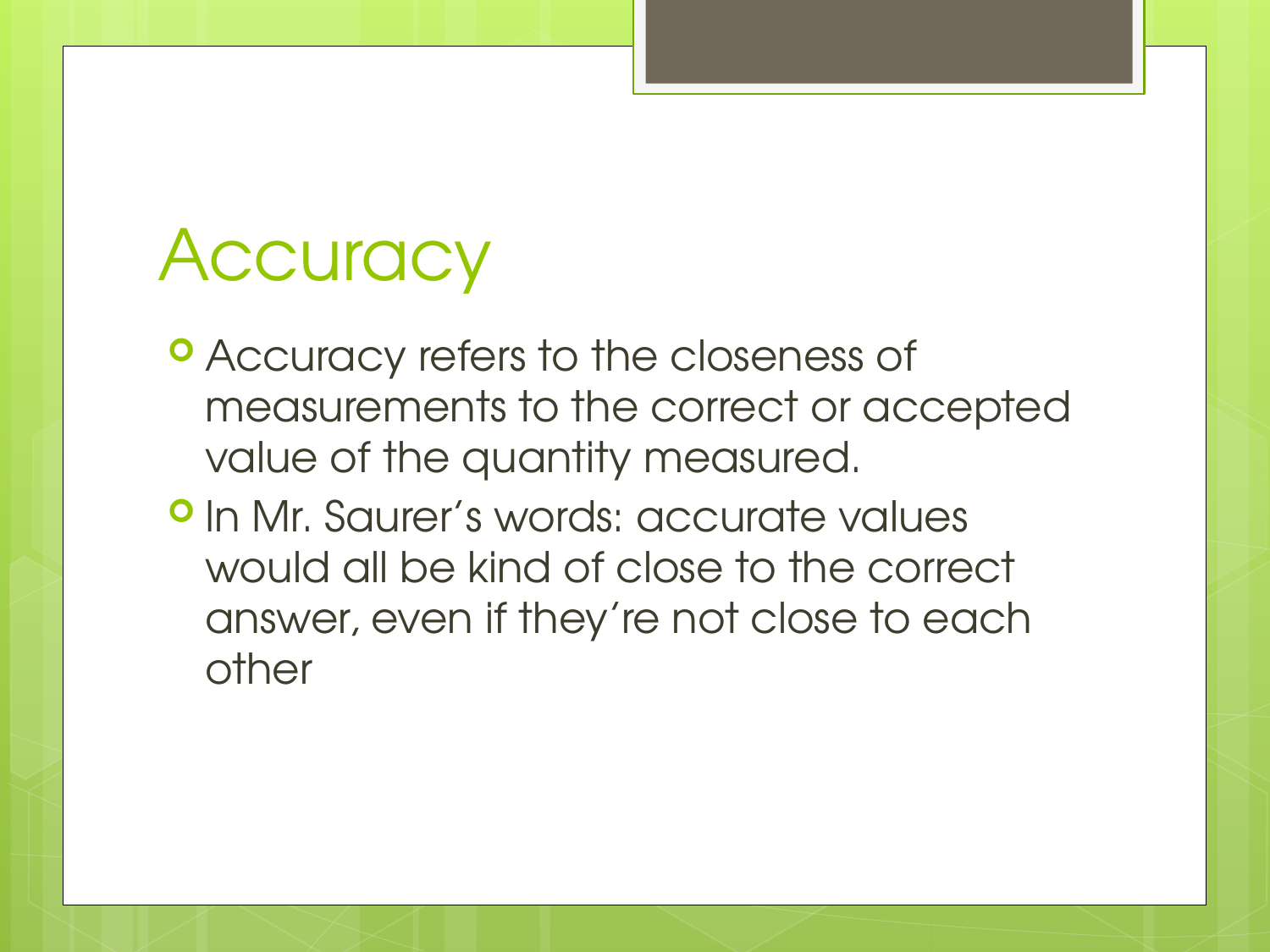

# Accuracy
Accuracy refers to the closeness of measurements to the correct or accepted value of the quantity measured.
In Mr. Saurer’s words: accurate values would all be kind of close to the correct answer, even if they’re not close to each other